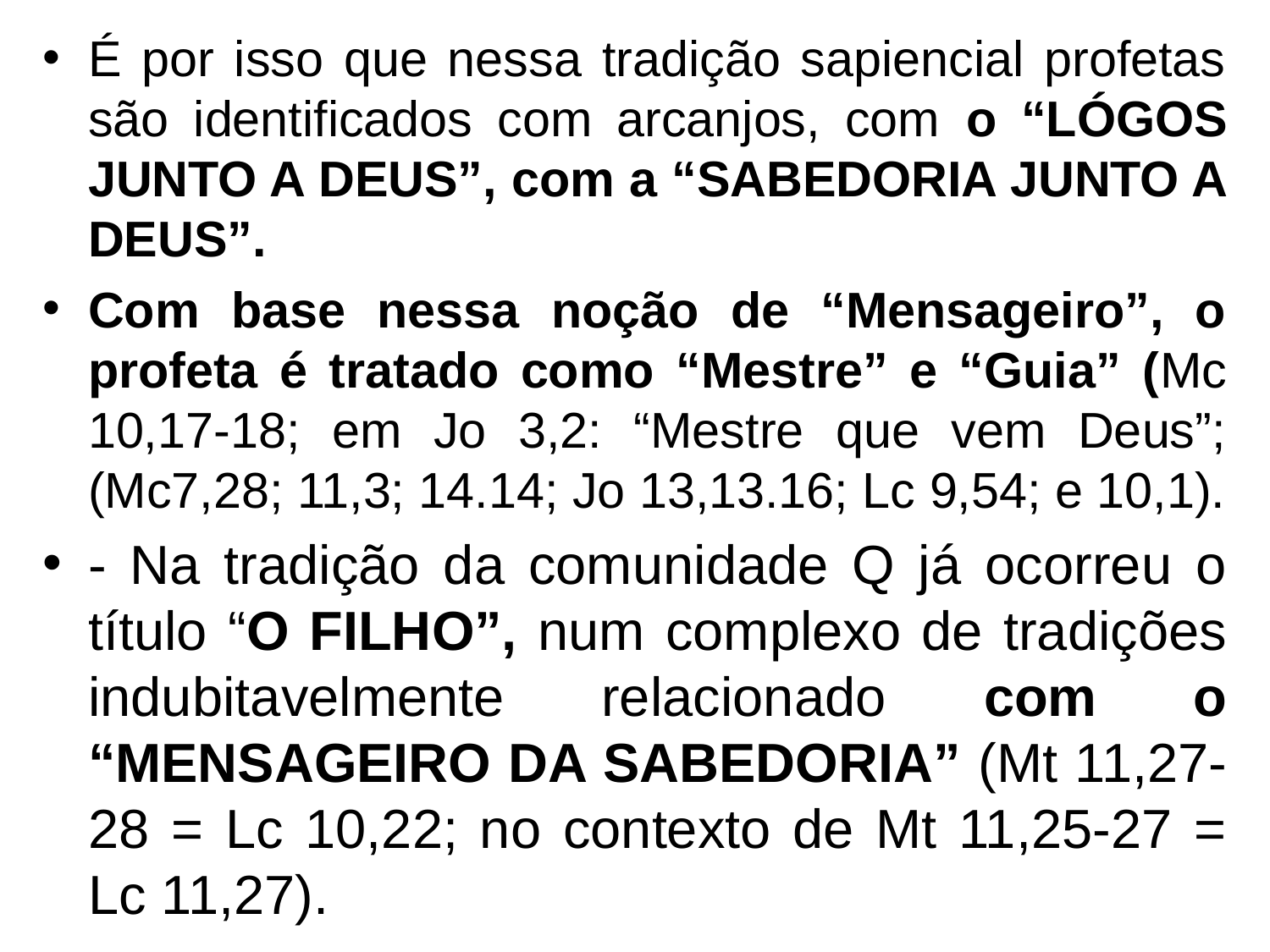

É por isso que nessa tradição sapiencial profetas são identificados com arcanjos, com o “LÓGOS JUNTO A DEUS”, com a “SABEDORIA JUNTO A DEUS”.
Com base nessa noção de “Mensageiro”, o profeta é tratado como “Mestre” e “Guia” (Mc 10,17-18; em Jo 3,2: “Mestre que vem Deus”; (Mc7,28; 11,3; 14.14; Jo 13,13.16; Lc 9,54; e 10,1).
- Na tradição da comunidade Q já ocorreu o título “O FILHO”, num complexo de tradições indubitavelmente relacionado com o “MENSAGEIRO DA SABEDORIA” (Mt 11,27-28 = Lc 10,22; no contexto de Mt 11,25-27 = Lc 11,27).